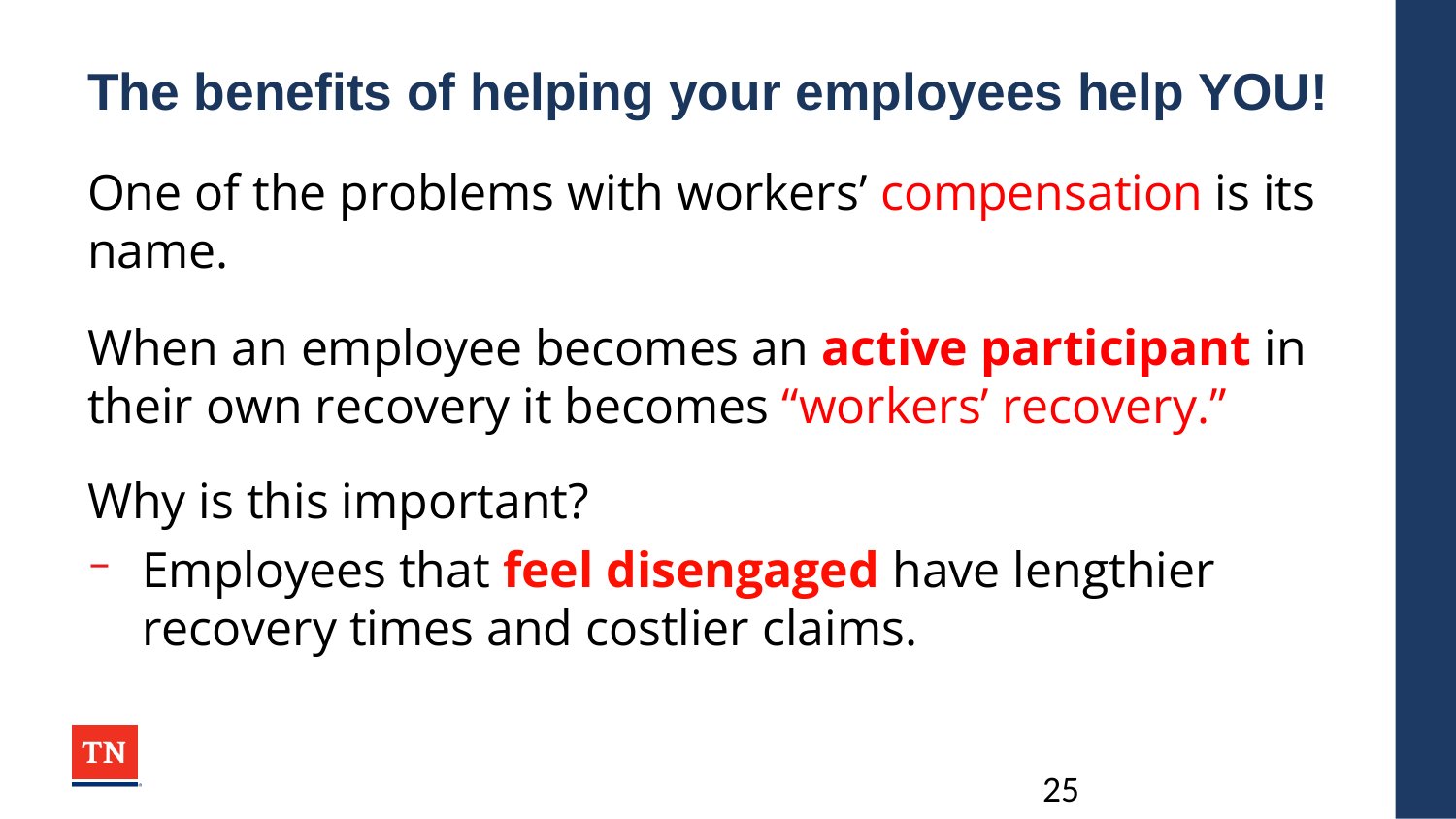

# The benefits of helping your employees help YOU!
One of the problems with workers’ compensation is its name.

When an employee becomes an active participant in their own recovery it becomes “workers’ recovery.”

Why is this important?
Employees that feel disengaged have lengthier recovery times and costlier claims.
25